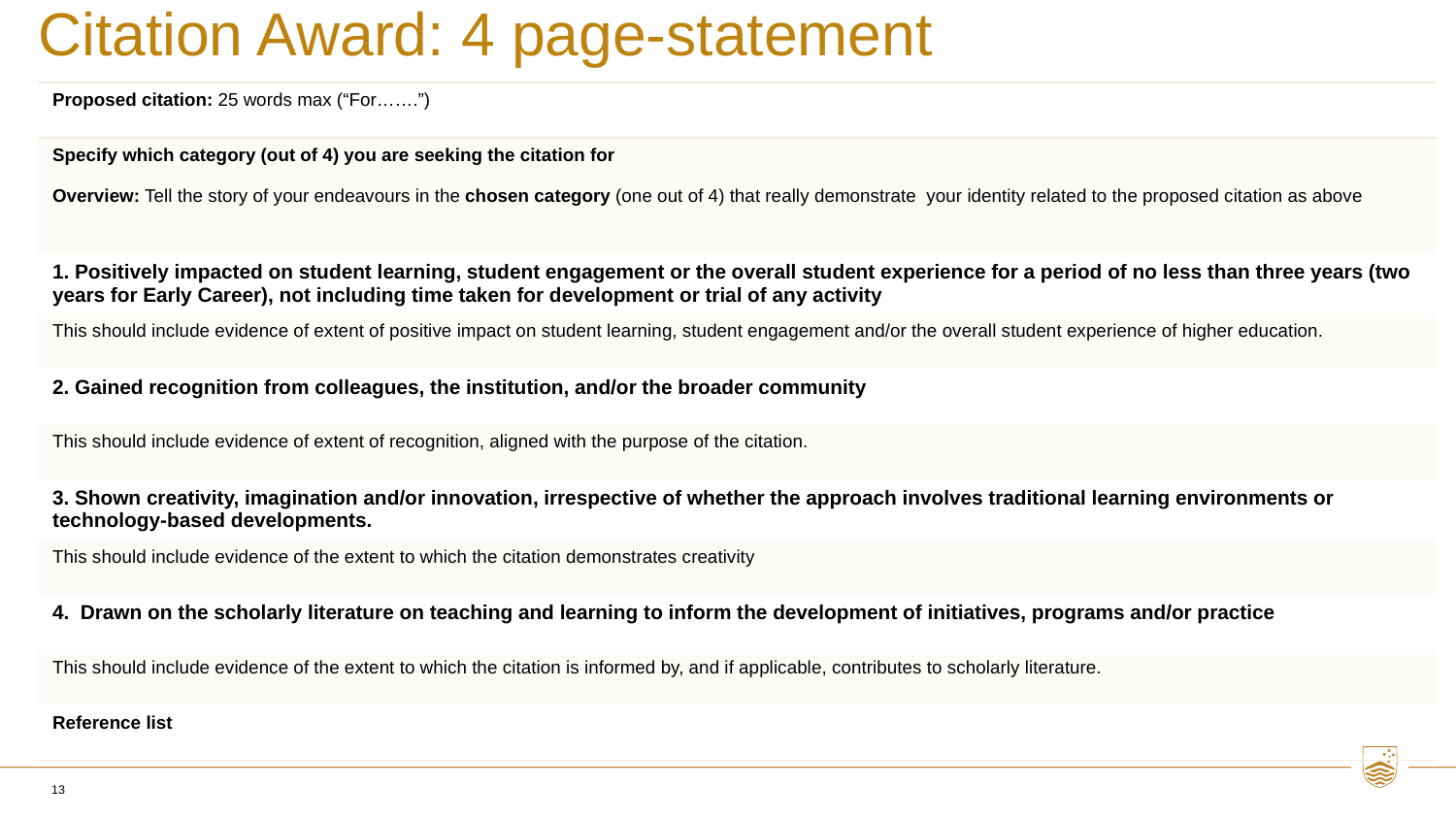

# Citation Award: 4 page-statement
| Proposed citation: 25 words max (“For…….”) |
| --- |
| Specify which category (out of 4) you are seeking the citation for Overview: Tell the story of your endeavours in the chosen category (one out of 4) that really demonstrate your identity related to the proposed citation as above |
| 1. Positively impacted on student learning, student engagement or the overall student experience for a period of no less than three years (two years for Early Career), not including time taken for development or trial of any activity |
| This should include evidence of extent of positive impact on student learning, student engagement and/or the overall student experience of higher education. |
| 2. Gained recognition from colleagues, the institution, and/or the broader community |
| This should include evidence of extent of recognition, aligned with the purpose of the citation. |
| 3. Shown creativity, imagination and/or innovation, irrespective of whether the approach involves traditional learning environments or technology-based developments. |
| This should include evidence of the extent to which the citation demonstrates creativity |
| 4.  Drawn on the scholarly literature on teaching and learning to inform the development of initiatives, programs and/or practice |
| This should include evidence of the extent to which the citation is informed by, and if applicable, contributes to scholarly literature. |
| Reference list |
13